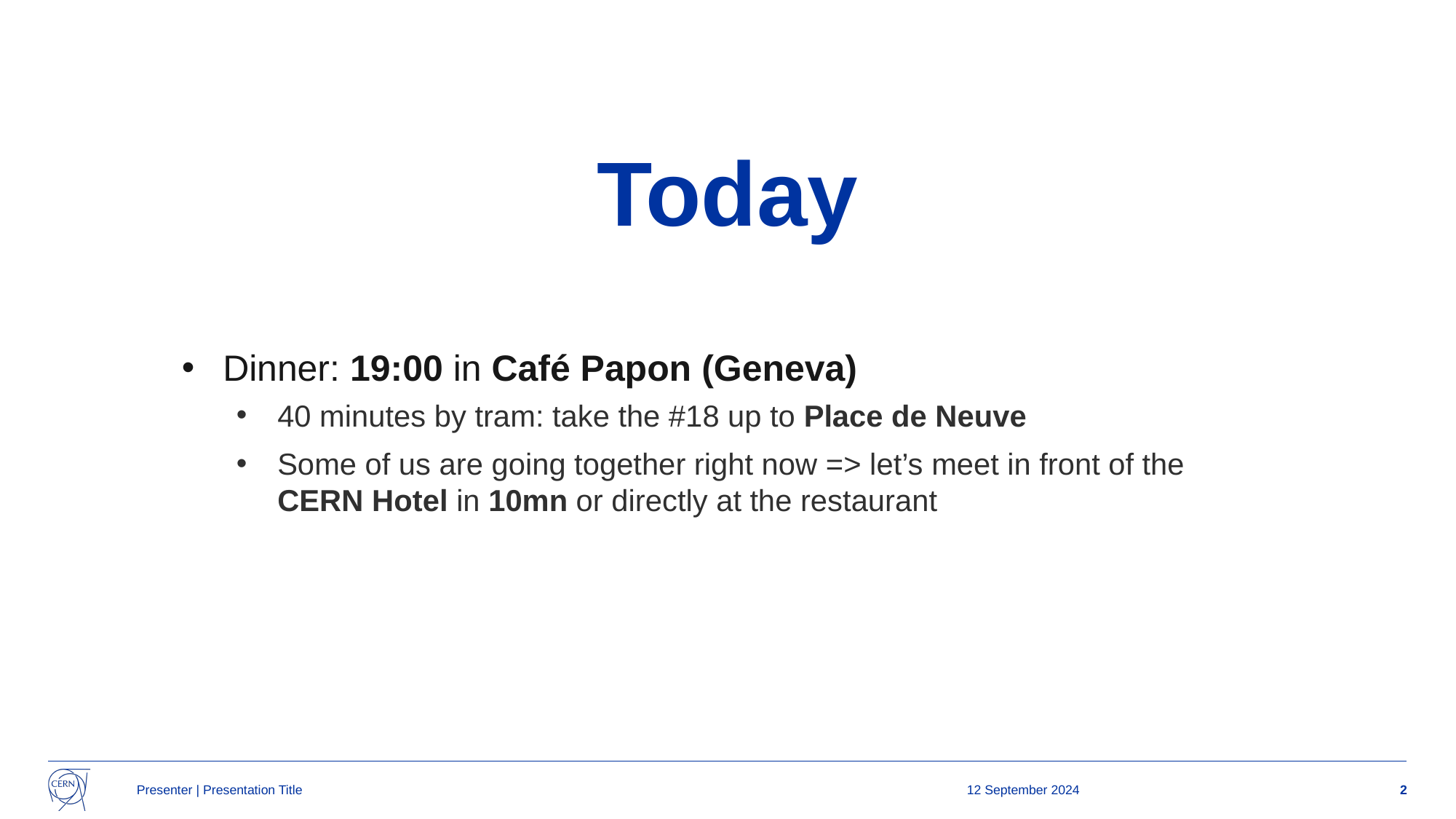

# Today
Dinner: 19:00 in Café Papon (Geneva)
40 minutes by tram: take the #18 up to Place de Neuve
Some of us are going together right now => let’s meet in front of the CERN Hotel in 10mn or directly at the restaurant

Presenter | Presentation Title
12 September 2024
2